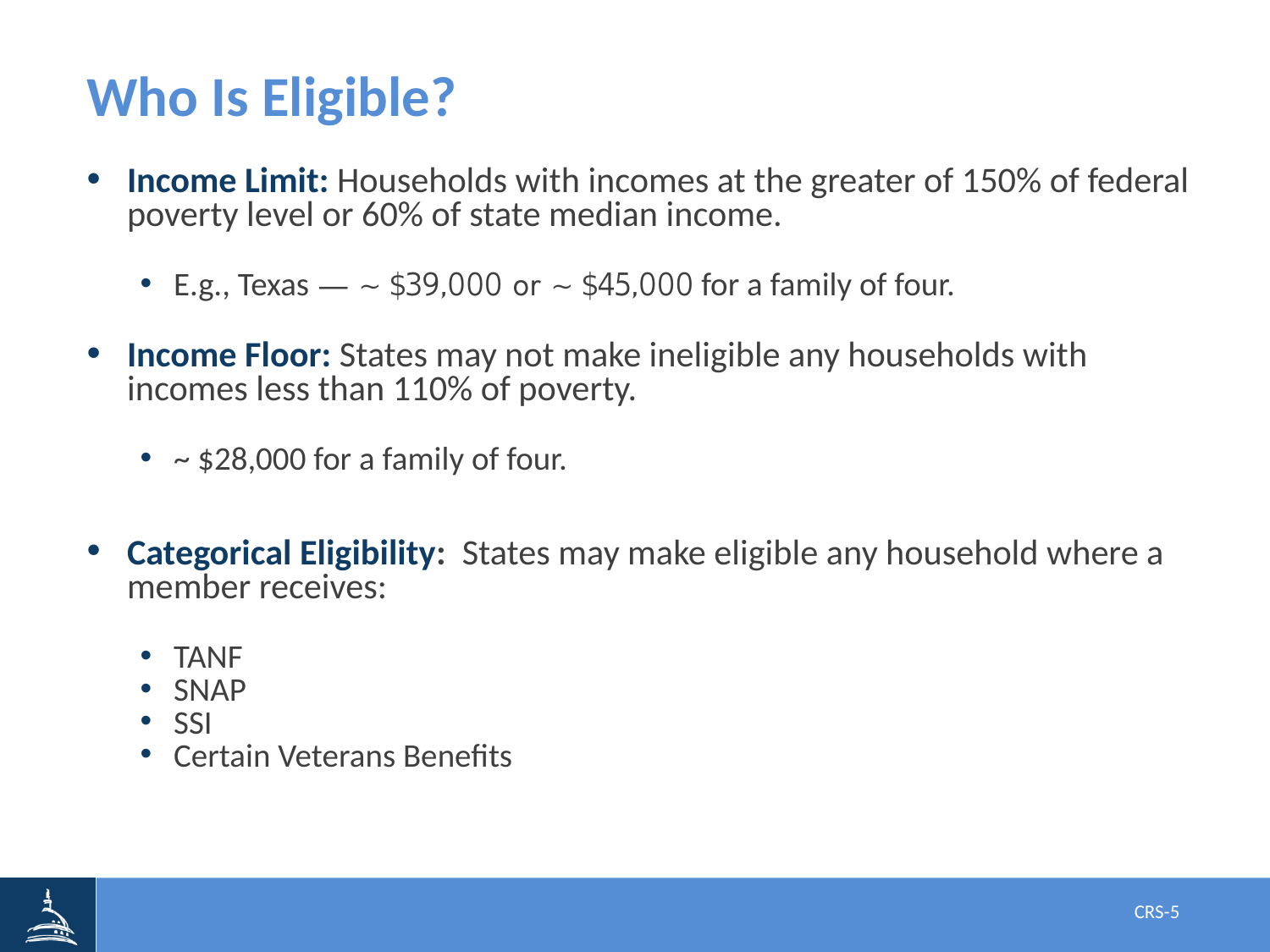

# Who Is Eligible?
Income Limit: Households with incomes at the greater of 150% of federal poverty level or 60% of state median income.

E.g., Texas — ~ $39,000 or ~ $45,000 for a family of four.

Income Floor: States may not make ineligible any households with incomes less than 110% of poverty.

~ $28,000 for a family of four.

Categorical Eligibility:  States may make eligible any household where a member receives:

TANF
SNAP
SSI
Certain Veterans Benefits